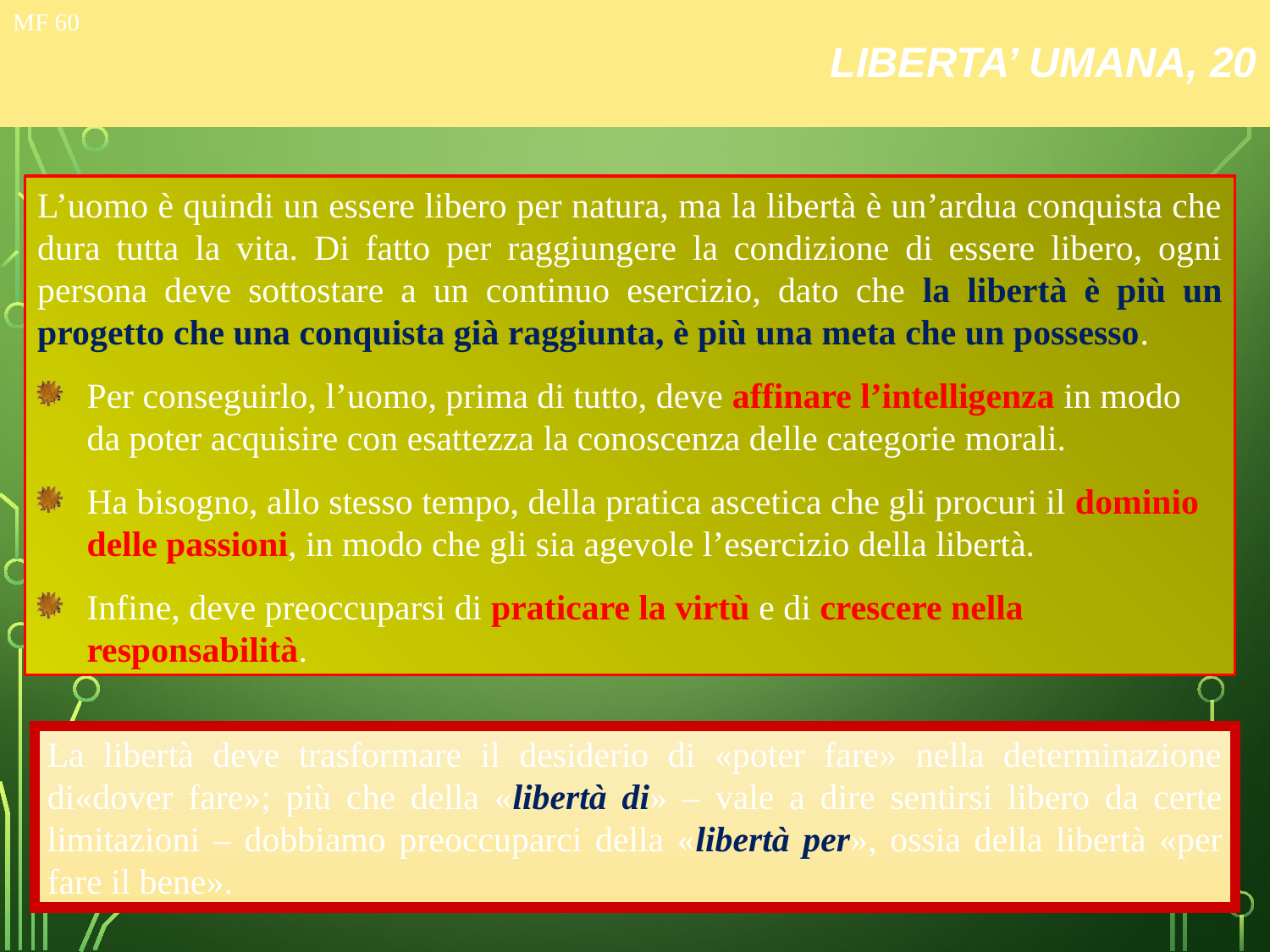

# LIBERTA’ UMANA, 20
MF 60
L’uomo è quindi un essere libero per natura, ma la libertà è un’ardua conquista che dura tutta la vita. Di fatto per raggiungere la condizione di essere libero, ogni persona deve sottostare a un continuo esercizio, dato che la libertà è più un progetto che una conquista già raggiunta, è più una meta che un possesso.
Per conseguirlo, l’uomo, prima di tutto, deve affinare l’intelligenza in modo da poter acquisire con esattezza la conoscenza delle categorie morali.
Ha bisogno, allo stesso tempo, della pratica ascetica che gli procuri il dominio delle passioni, in modo che gli sia agevole l’esercizio della libertà.
Infine, deve preoccuparsi di praticare la virtù e di crescere nella responsabilità.
La libertà deve trasformare il desiderio di «poter fare» nella determinazione di«dover fare»; più che della «libertà di» – vale a dire sentirsi libero da certe limitazioni – dobbiamo preoccuparci della «libertà per», ossia della libertà «per fare il bene».